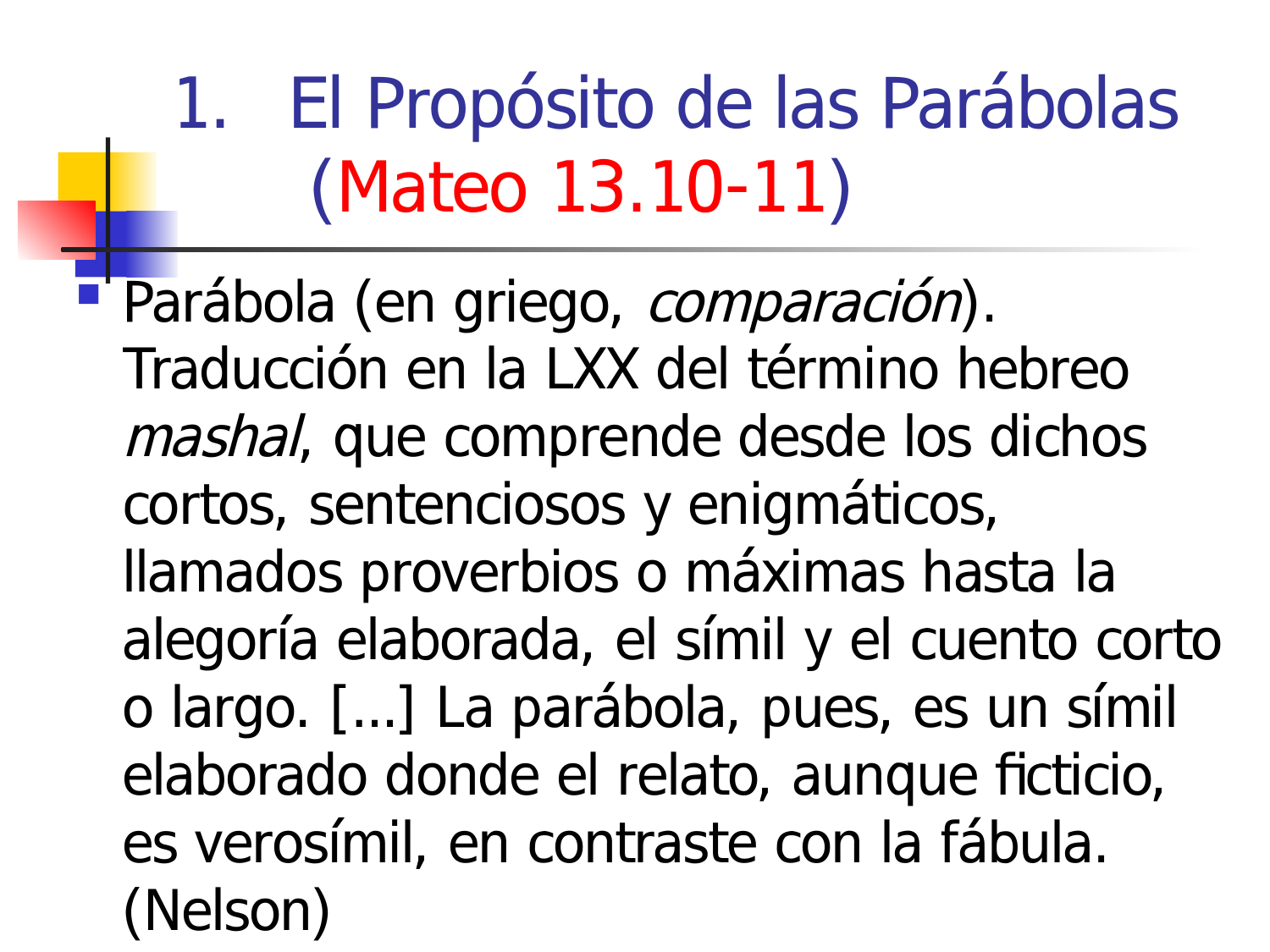

El Propósito de las Parábolas
 (Mateo 13.10-11)
Parábola (en griego, comparación). Traducción en la LXX del término hebreo mashal, que comprende desde los dichos cortos, sentenciosos y enigmáticos, llamados proverbios o máximas hasta la alegoría elaborada, el símil y el cuento corto o largo. […] La parábola, pues, es un símil elaborado donde el relato, aunque ficticio, es verosímil, en contraste con la fábula. (Nelson)